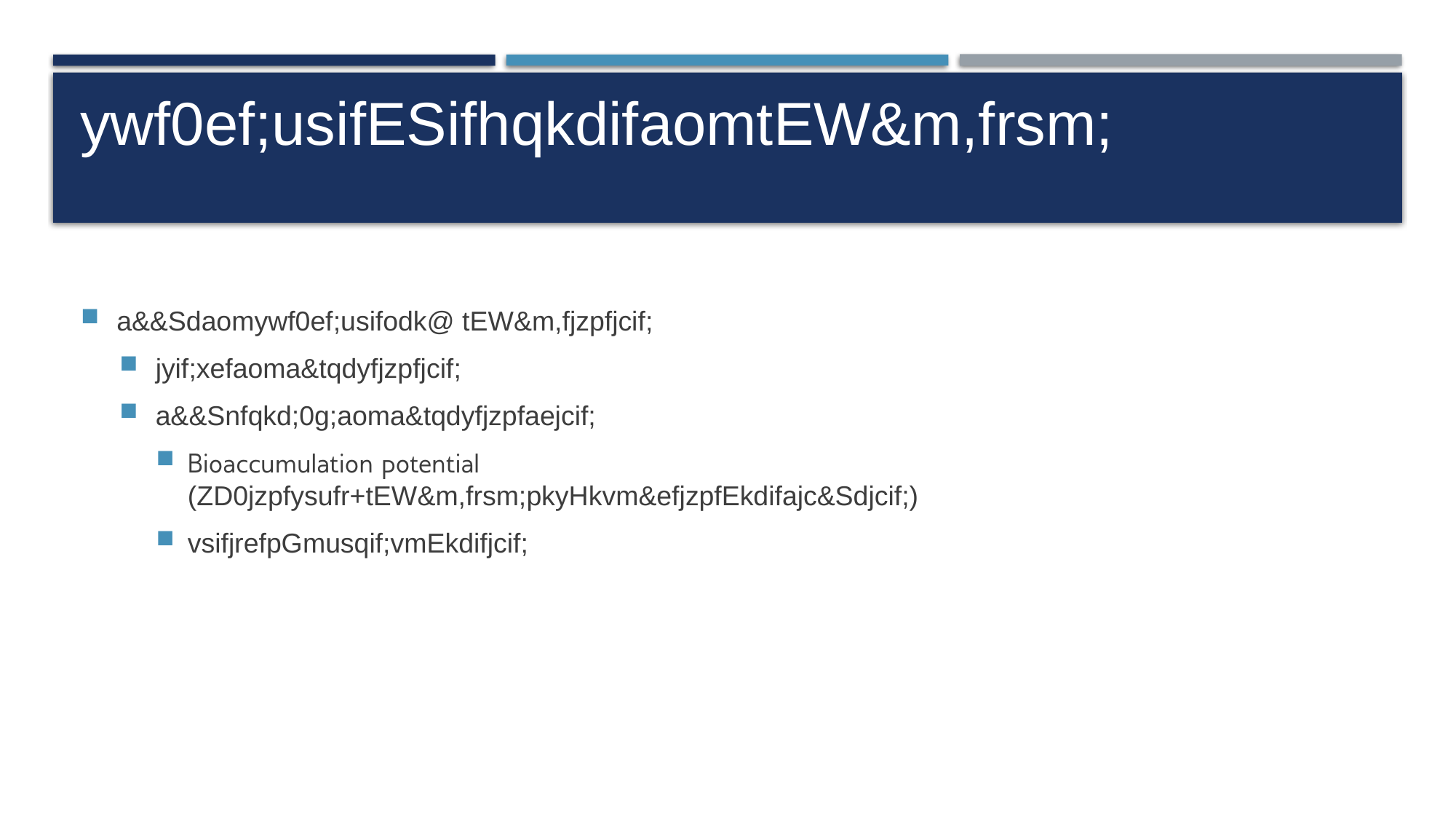

ywf0ef;usifESifhqkdifaomtEW&m,frsm;
a&&Sdaomywf0ef;usifodk@ tEW&m,fjzpfjcif;
jyif;xefaoma&tqdyfjzpfjcif;
a&&Snfqkd;0g;aoma&tqdyfjzpfaejcif;
Bioaccumulation potential (ZD0jzpfysufr+tEW&m,frsm;pkyHkvm&efjzpfEkdifajc&Sdjcif;)
vsifjrefpGmusqif;vmEkdifjcif;